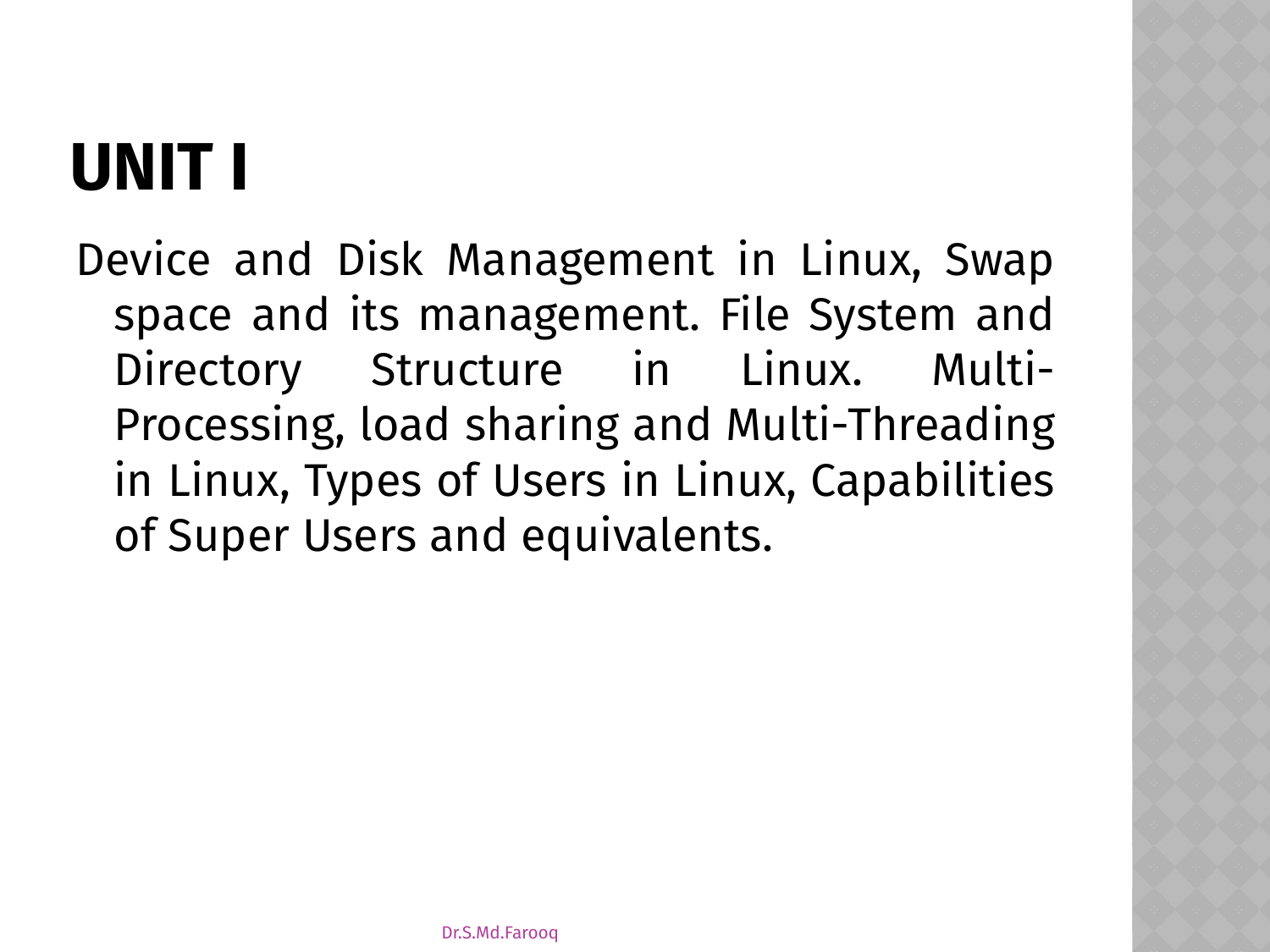

# Unit I
Device and Disk Management in Linux, Swap space and its management. File System and Directory Structure in Linux. Multi- Processing, load sharing and Multi-Threading in Linux, Types of Users in Linux, Capabilities of Super Users and equivalents.
Dr.S.Md.Farooq